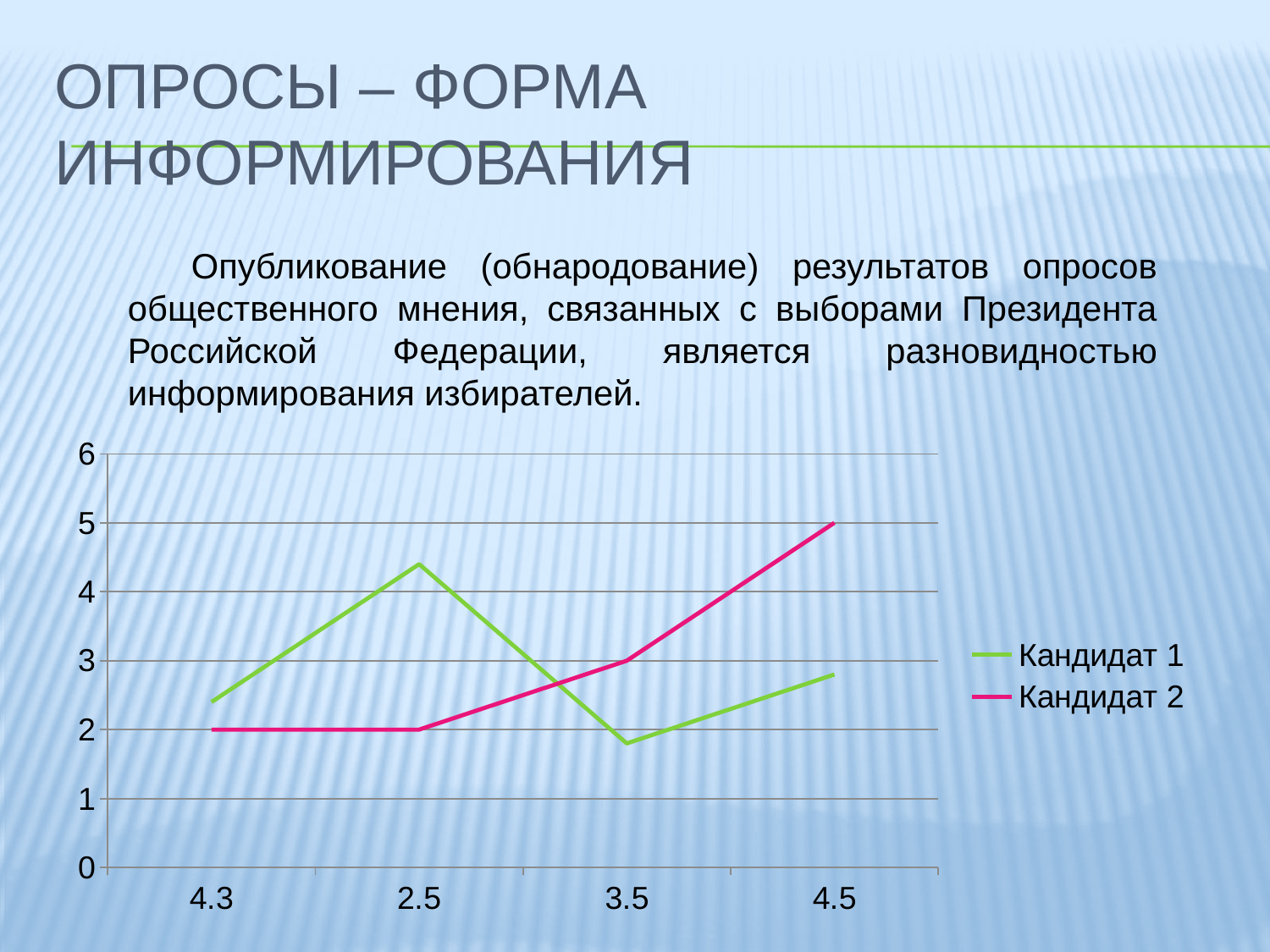

# ОПРОСЫ – ФОРМА ИНФОРМИРОВАНИЯ
Опубликование (обнародование) результатов опросов общественного мнения, связанных с выборами Президента Российской Федерации, является разновидностью информирования избирателей.

### Chart

| Category | Кандидат 1 | Кандидат 2 |
|---|---|---|
| 4.3 | 2.4 | 2.0 |
| 2.5 | 4.4 | 2.0 |
| 3.5 | 1.8 | 3.0 |
| 4.5 | 2.8 | 5.0 |